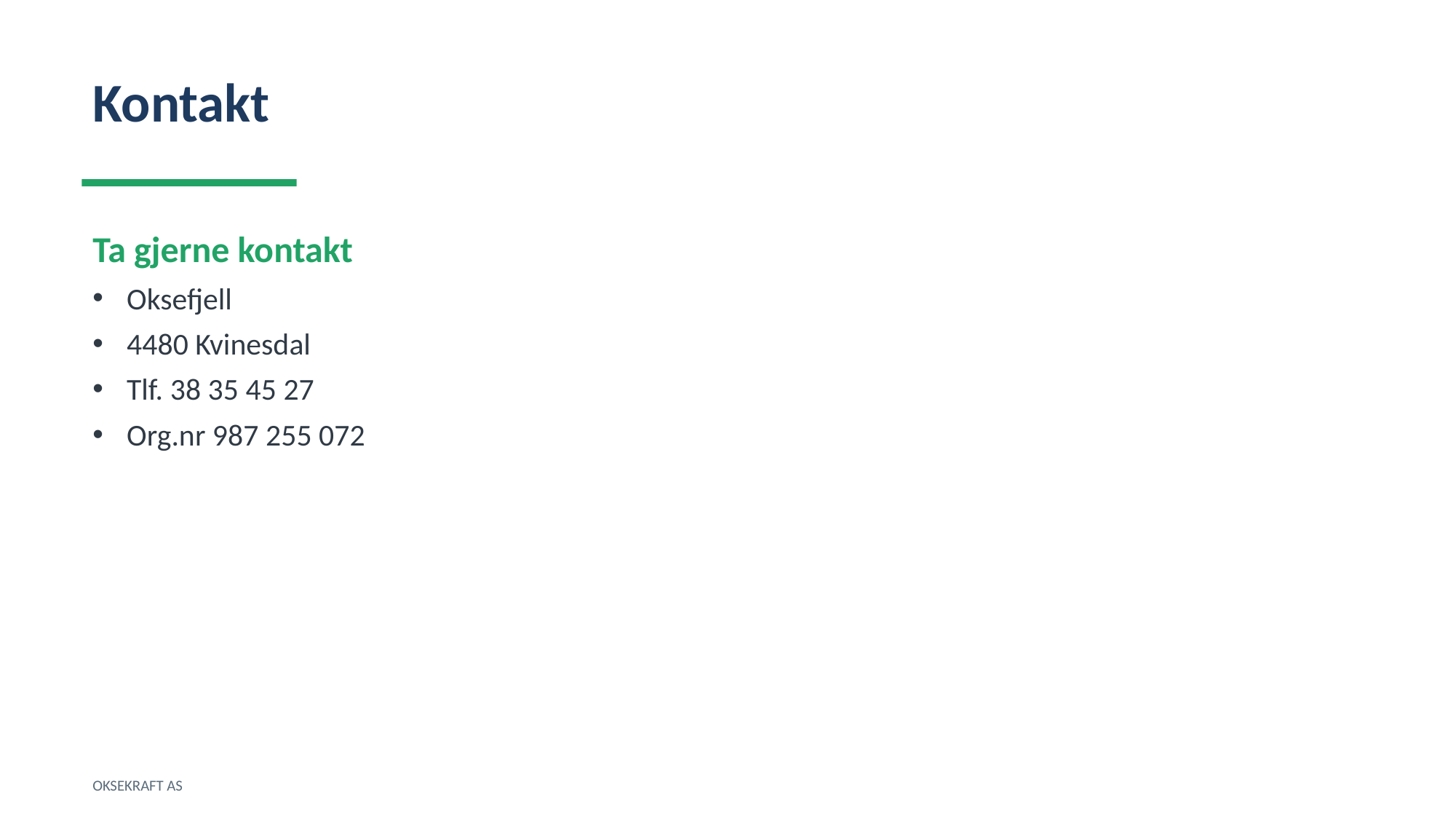

Kontakt

Ta gjerne kontakt
Oksefjell
4480 Kvinesdal
Tlf. 38 35 45 27
Org.nr 987 255 072
OKSEKRAFT AS